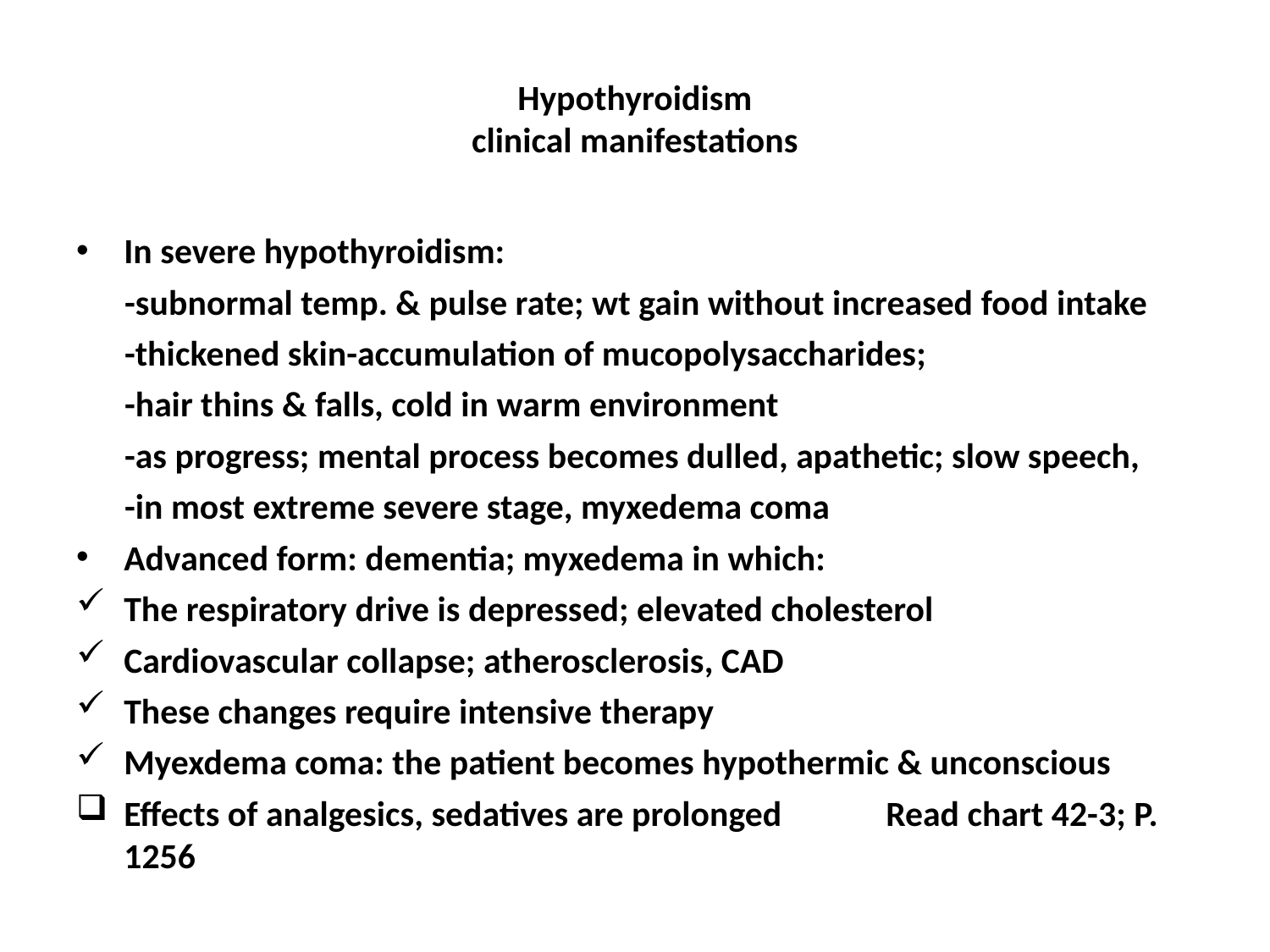

# Hypothyroidism clinical manifestations
In severe hypothyroidism:
      -subnormal temp. & pulse rate; wt gain without increased food intake
      -thickened skin-accumulation of mucopolysaccharides;
      -hair thins & falls, cold in warm environment
      -as progress; mental process becomes dulled, apathetic; slow speech,
      -in most extreme severe stage, myxedema coma
Advanced form: dementia; myxedema in which:
The respiratory drive is depressed; elevated cholesterol
Cardiovascular collapse; atherosclerosis, CAD
These changes require intensive therapy
Myexdema coma: the patient becomes hypothermic & unconscious
Effects of analgesics, sedatives are prolonged  	Read chart 42-3; P. 1256